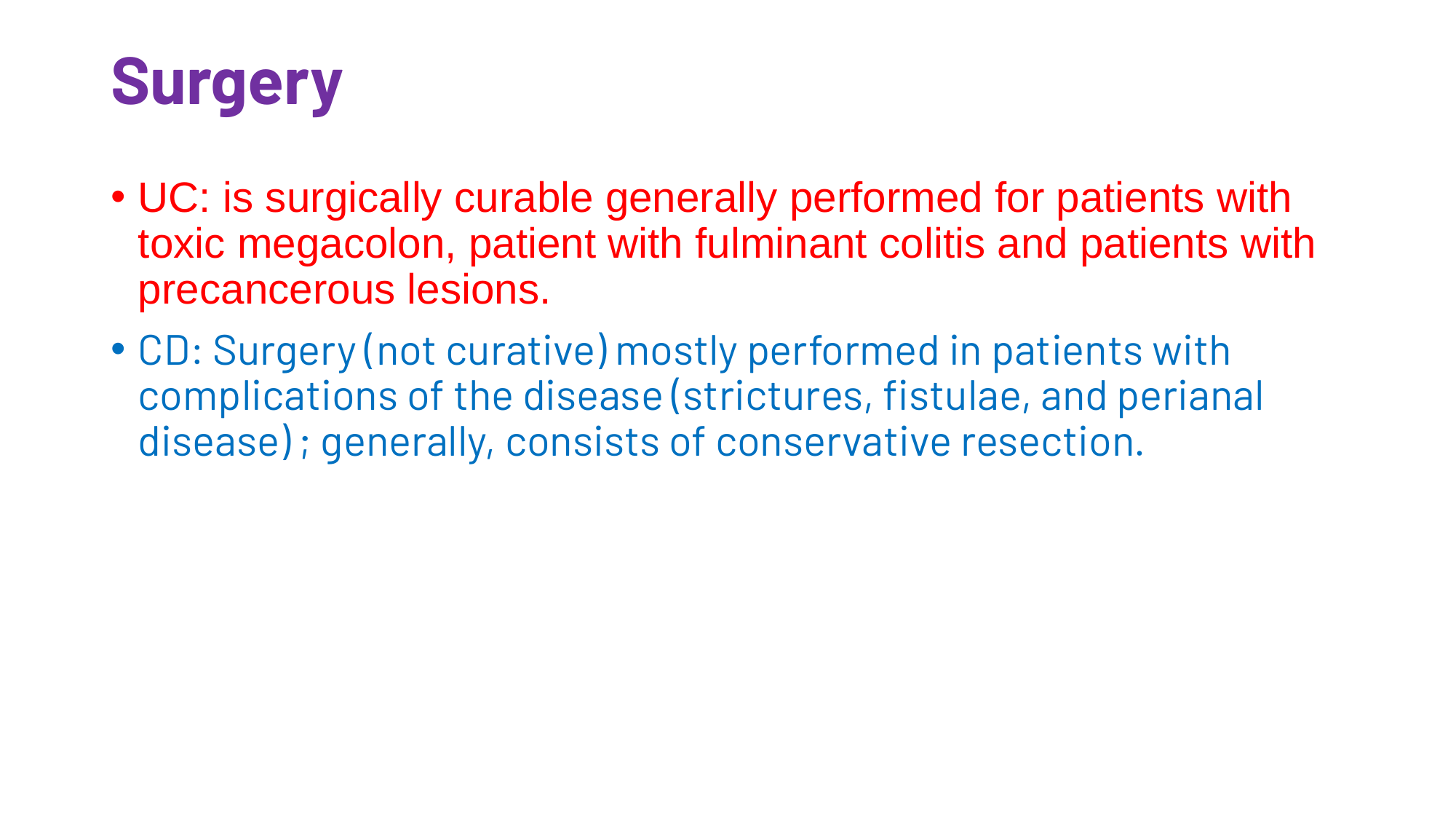

# Surgery
UC: is surgically curable generally performed for patients with toxic megacolon, patient with fulminant colitis and patients with precancerous lesions.
CD: Surgery (not curative) mostly performed in patients with complications of the disease (strictures, fistulae, and perianal disease) ; generally, consists of conservative resection.